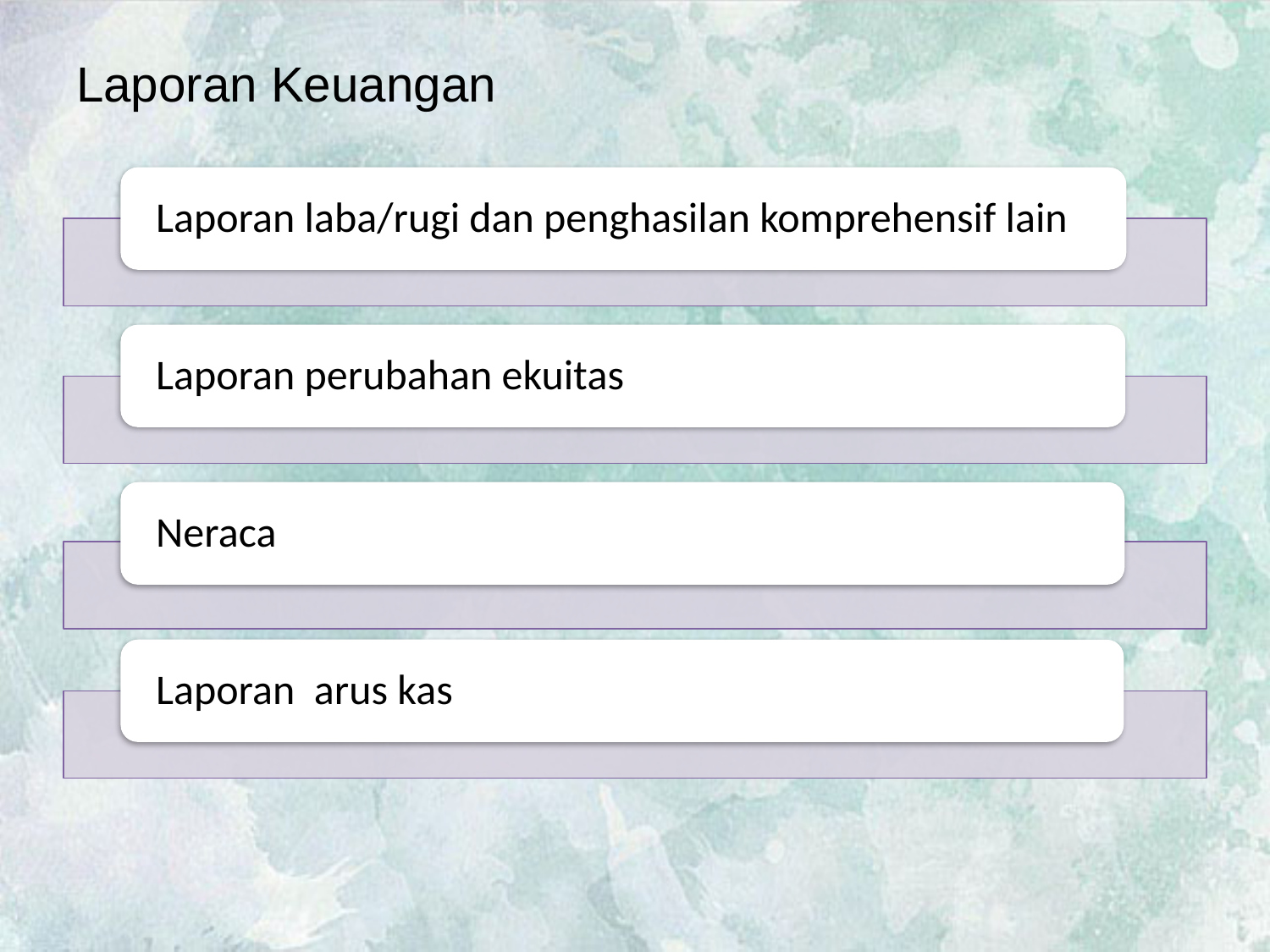

# Laporan Keuangan
Laporan laba/rugi dan penghasilan komprehensif lain
Laporan perubahan ekuitas
Neraca
Laporan  arus kas